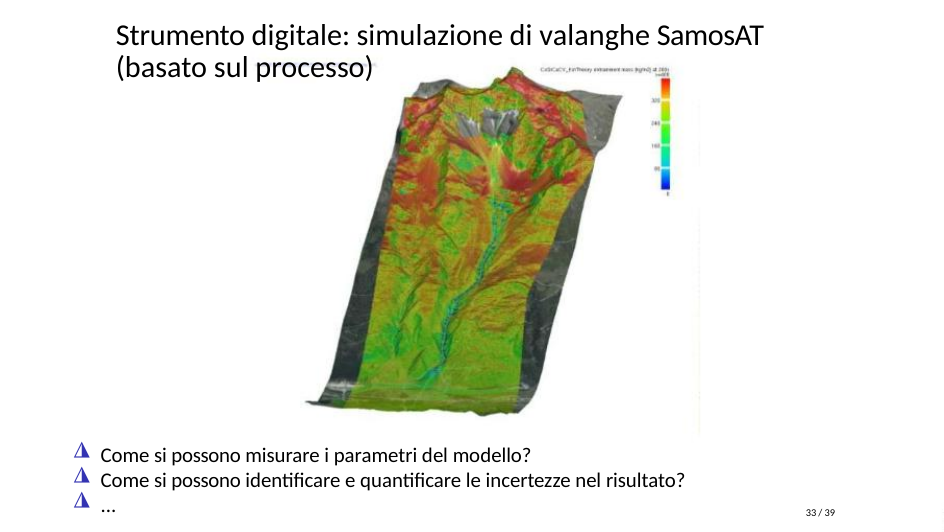

Strumento digitale: simulazione di valanghe SamosAT
(basato sul processo)
Come si possono misurare i parametri del modello?
Come si possono identificare e quantificare le incertezze nel risultato?
...
◮
◮
◮
33 / 39